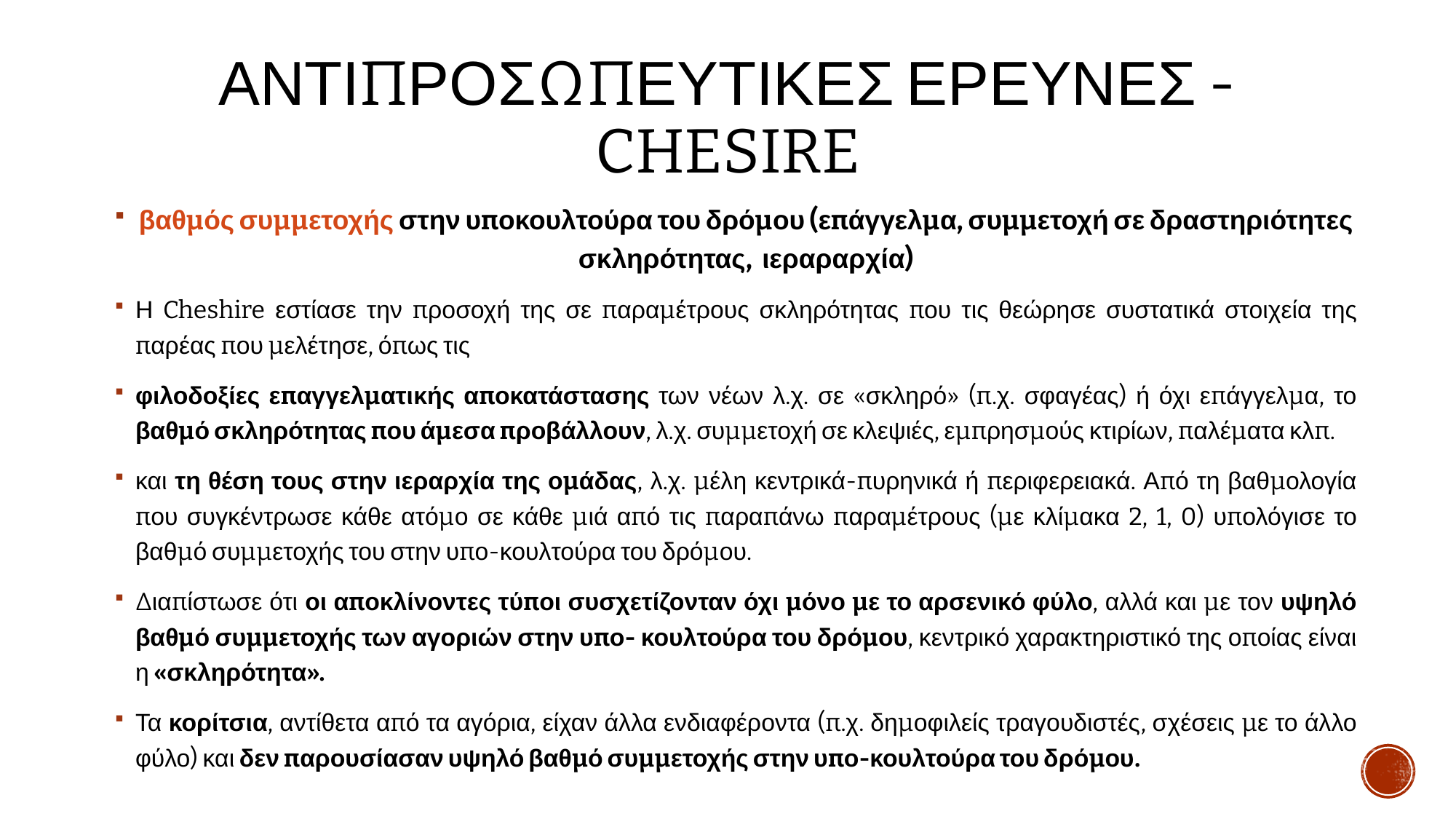

# Αντιπροσωπευτικεσ ερευνεσ - Chesire

βαθμός συμμετοχής στην υποκουλτούρα του δρόμου (επάγγελμα, συμμετοχή σε δραστηριότητες σκληρότητας,  ιεραραρχία)
Η Cheshire εστίασε την προσοχή της σε παραμέτρους σκληρότητας που τις θεώρησε συστατικά στοιχεία της παρέας που μελέτησε, όπως τις
φιλοδοξίες επαγγελματικής αποκατάστασης των νέων λ.χ. σε «σκληρό» (π.χ. σφαγέας) ή όχι επάγγελμα, το βαθμό σκληρότητας που άμεσα προβάλλουν, λ.χ. συμμετοχή σε κλεψιές, εμπρησμούς κτιρίων, παλέματα κλπ.
και τη θέση τους στην ιεραρχία της ομάδας, λ.χ. μέλη κεντρικά-πυρηνικά ή περιφερειακά. Από τη βαθμολογία που συγκέντρωσε κάθε ατόμο σε κάθε μιά από τις παραπάνω παραμέτρους (με κλίμακα 2, 1, 0) υπολόγισε το βαθμό συμμετοχής του στην υπο-κουλτούρα του δρόμου.
Διαπίστωσε ότι οι αποκλίνοντες τύποι συσχετίζονταν όχι μόνο με το αρσενικό φύλο, αλλά και με τον υψηλό βαθμό συμμετοχής των αγοριών στην υπο- κουλτούρα του δρόμου, κεντρικό χαρακτηριστικό της οποίας είναι η «σκληρότητα».
Τα κορίτσια, αντίθετα από τα αγόρια, είχαν άλλα ενδιαφέροντα (π.χ. δημοφιλείς τραγουδιστές, σχέσεις με το άλλο φύλο) και δεν παρουσίασαν υψηλό βαθμό συμμετοχής στην υπο-κουλτούρα του δρόμου.